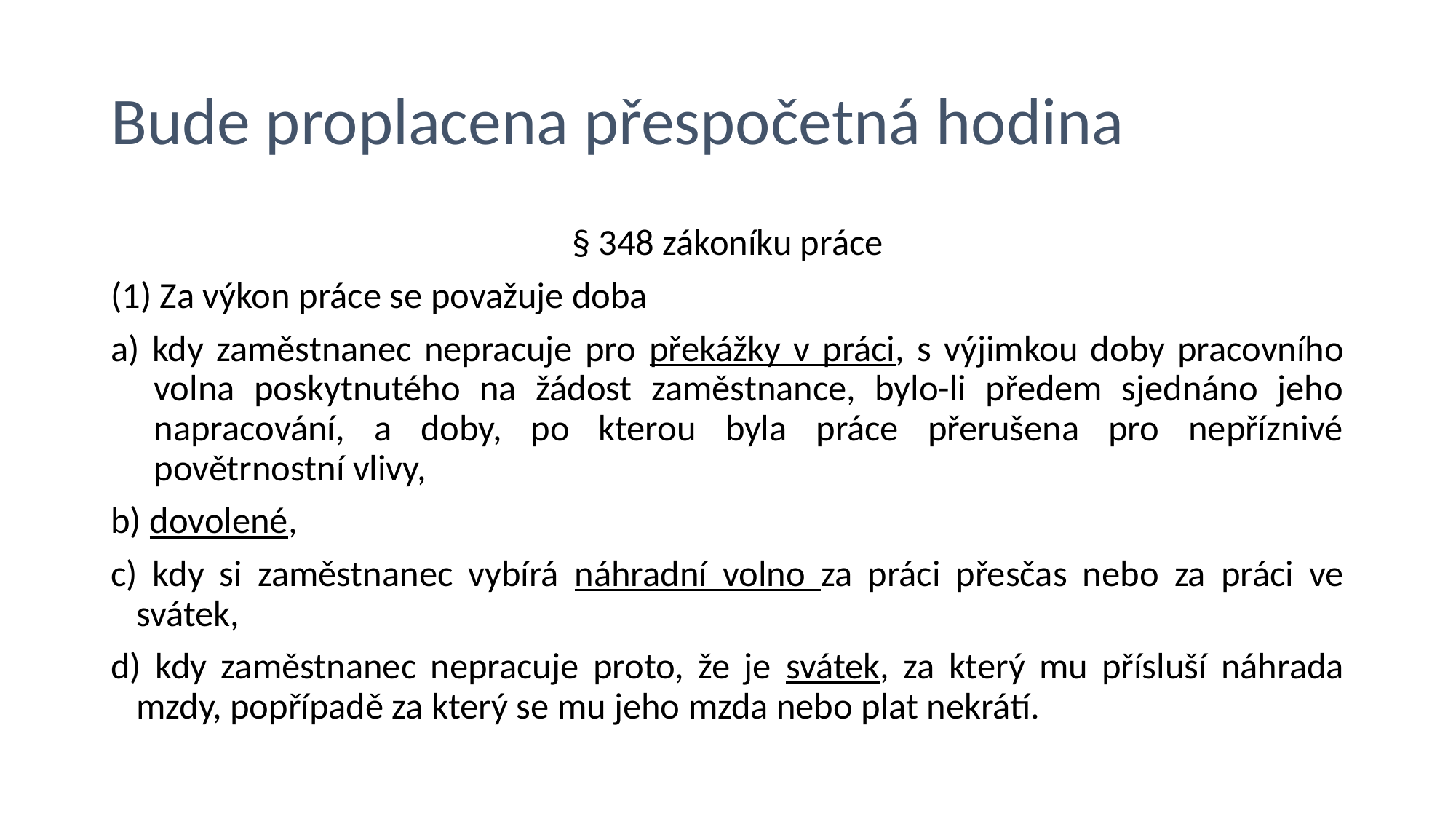

# Bude proplacena přespočetná hodina
§ 348 zákoníku práce
(1) Za výkon práce se považuje doba
a) kdy zaměstnanec nepracuje pro překážky v práci, s výjimkou doby pracovního volna poskytnutého na žádost zaměstnance, bylo-li předem sjednáno jeho napracování, a doby, po kterou byla práce přerušena pro nepříznivé povětrnostní vlivy,
b) dovolené,
c) kdy si zaměstnanec vybírá náhradní volno za práci přesčas nebo za práci ve svátek,
d) kdy zaměstnanec nepracuje proto, že je svátek, za který mu přísluší náhrada mzdy, popřípadě za který se mu jeho mzda nebo plat nekrátí.